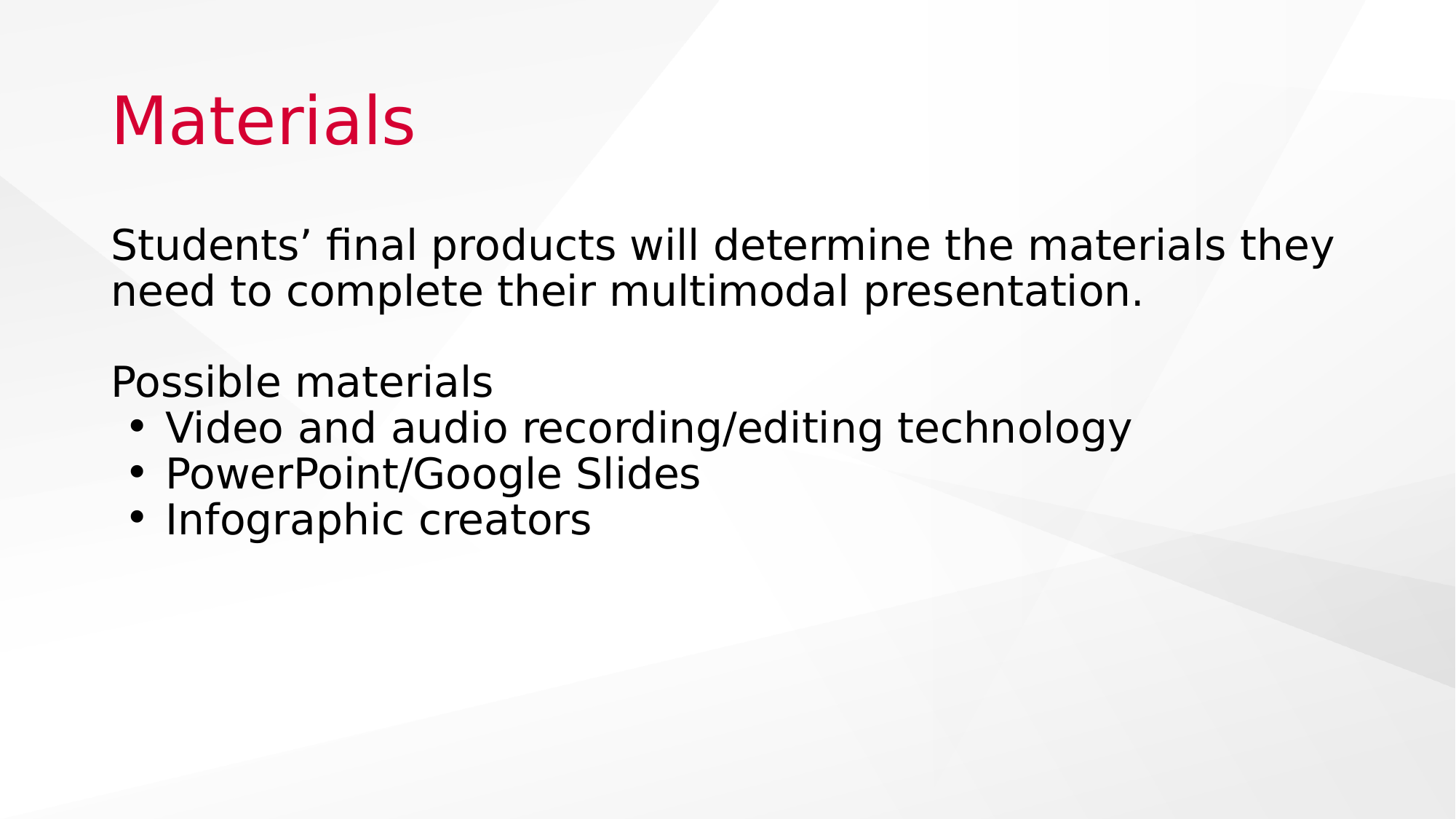

# Materials
Students’ final products will determine the materials they need to complete their multimodal presentation.

Possible materials
Video and audio recording/editing technology
PowerPoint/Google Slides
Infographic creators